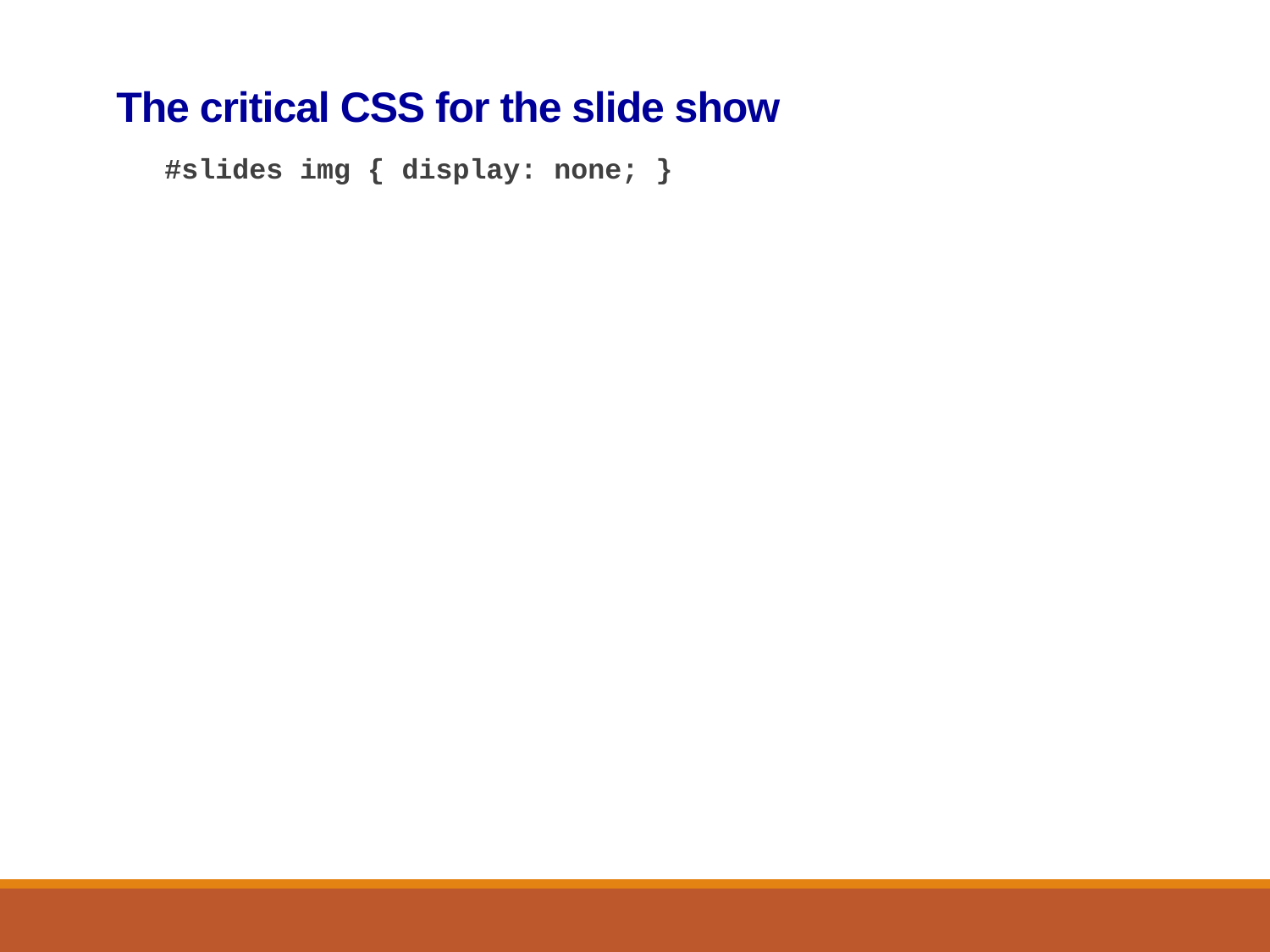

# The critical CSS for the slide show
#slides img { display: none; }